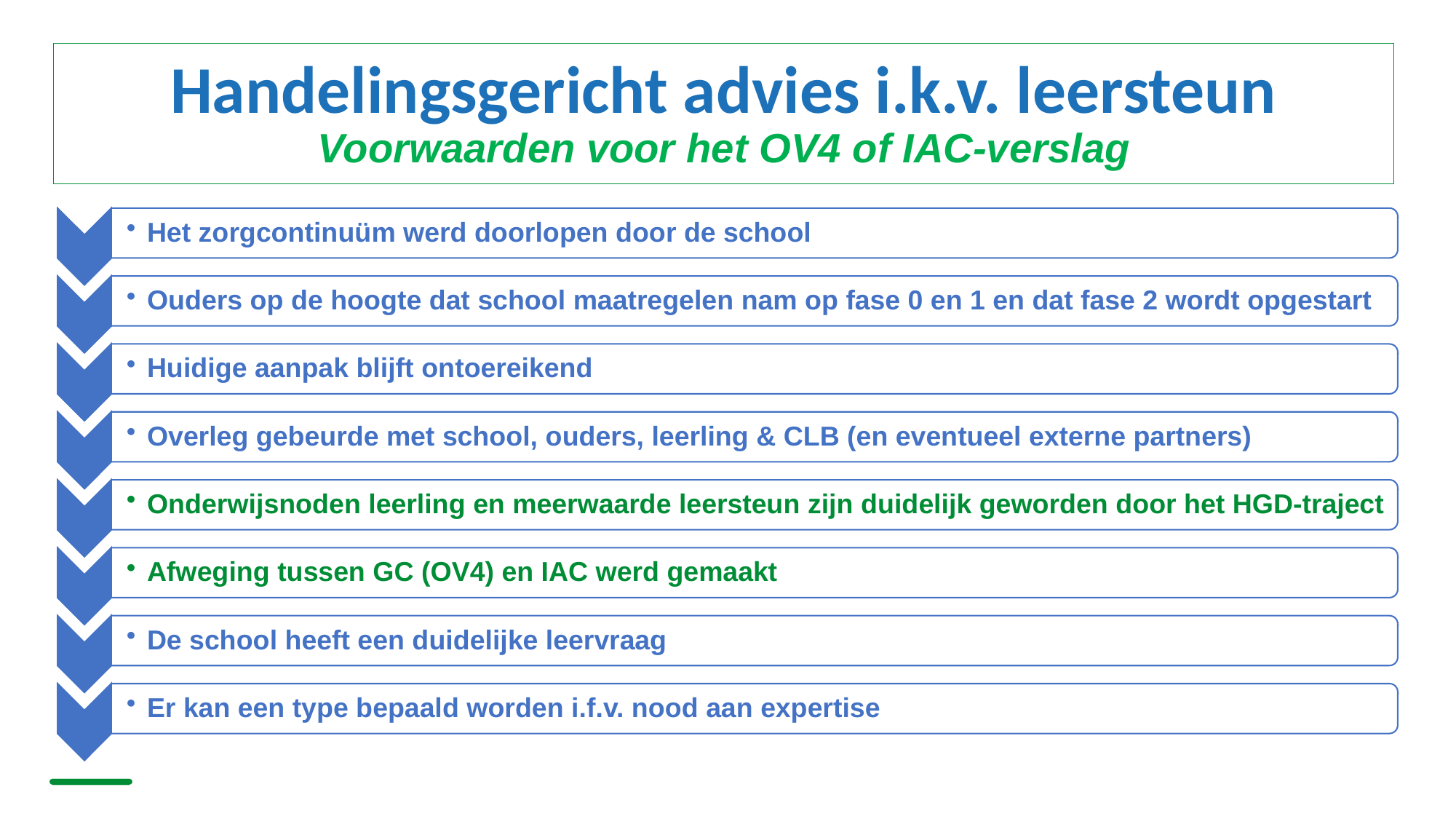

# Handelingsgericht advies i.k.v. leersteun Voorwaarden voor het OV4 of IAC-verslag

Het zorgcontinuüm werd doorlopen door de school

Ouders op de hoogte dat school maatregelen nam op fase 0 en 1 en dat fase 2 wordt opgestart

Huidige aanpak blijft ontoereikend

Overleg gebeurde met school, ouders, leerling & CLB (en eventueel externe partners)

Onderwijsnoden leerling en meerwaarde leersteun zijn duidelijk geworden door het HGD-traject

Afweging tussen GC (OV4) en IAC werd gemaakt

De school heeft een duidelijke leervraag

Er kan een type bepaald worden i.f.v. nood aan expertise